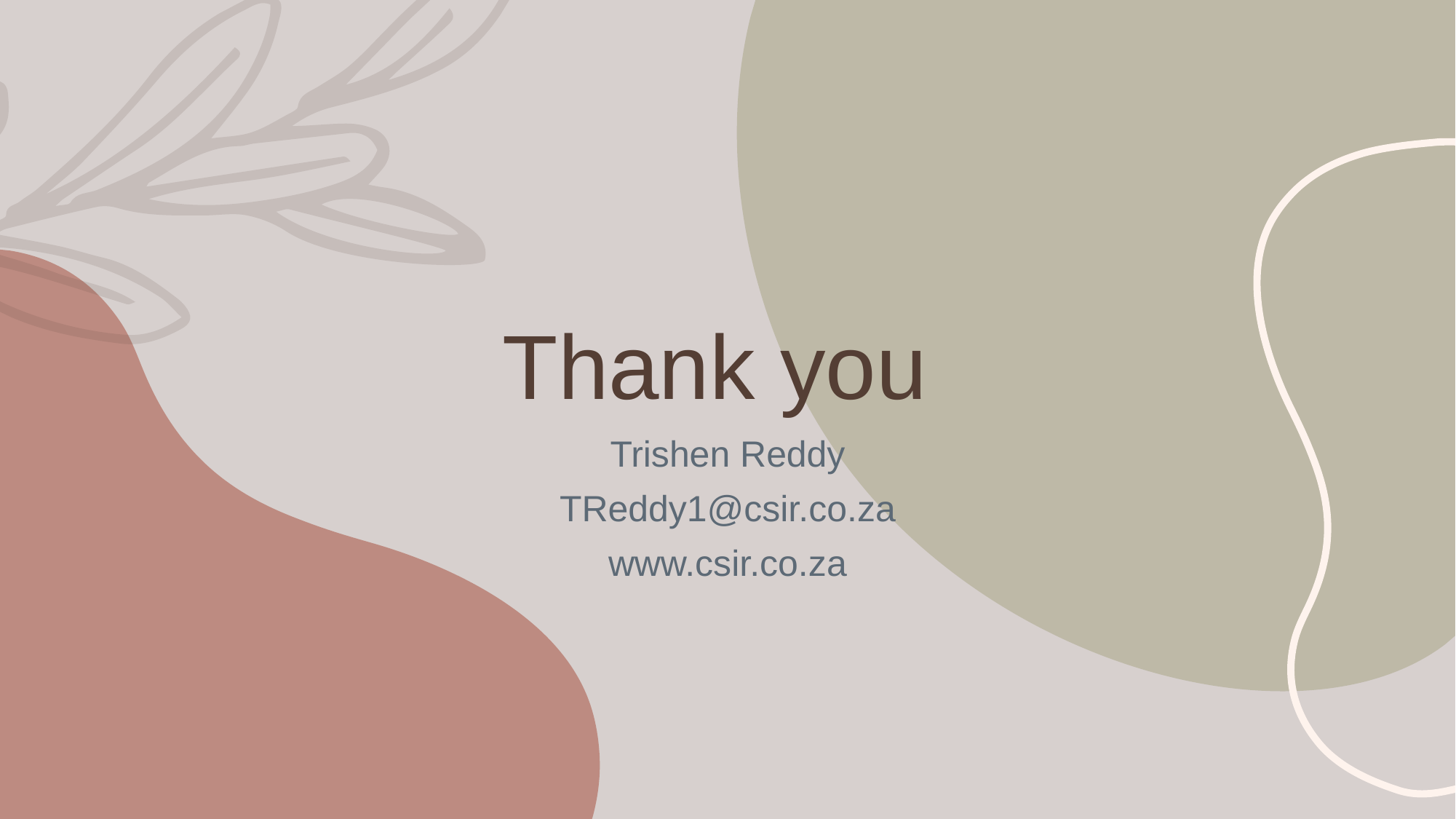

# Thank you
Trishen Reddy
TReddy1@csir.co.za
www.csir.co.za